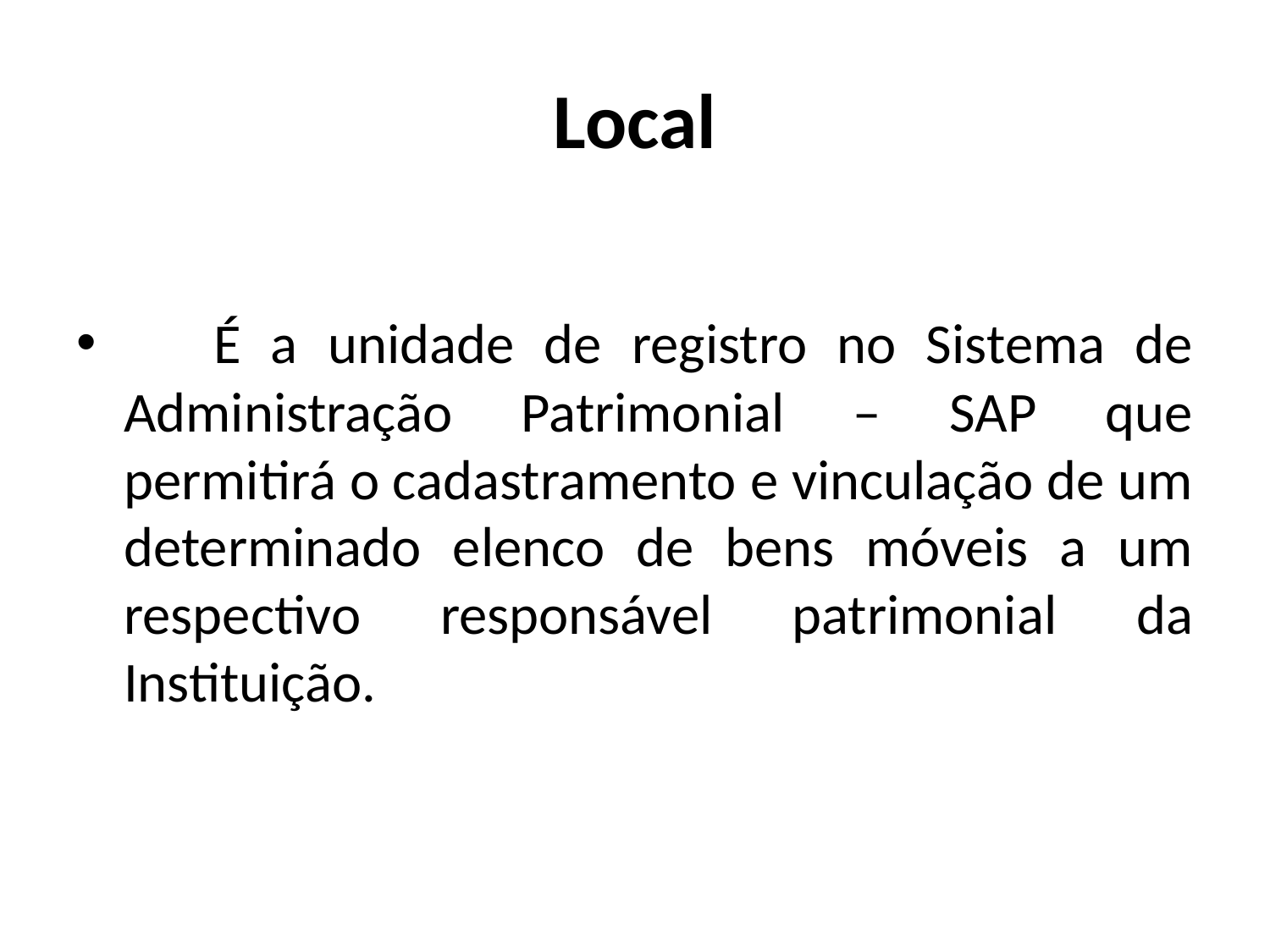

# Local

   É a unidade de registro no Sistema de Administração Patrimonial – SAP que permitirá o cadastramento e vinculação de um determinado elenco de bens móveis a um respectivo responsável patrimonial da Instituição.